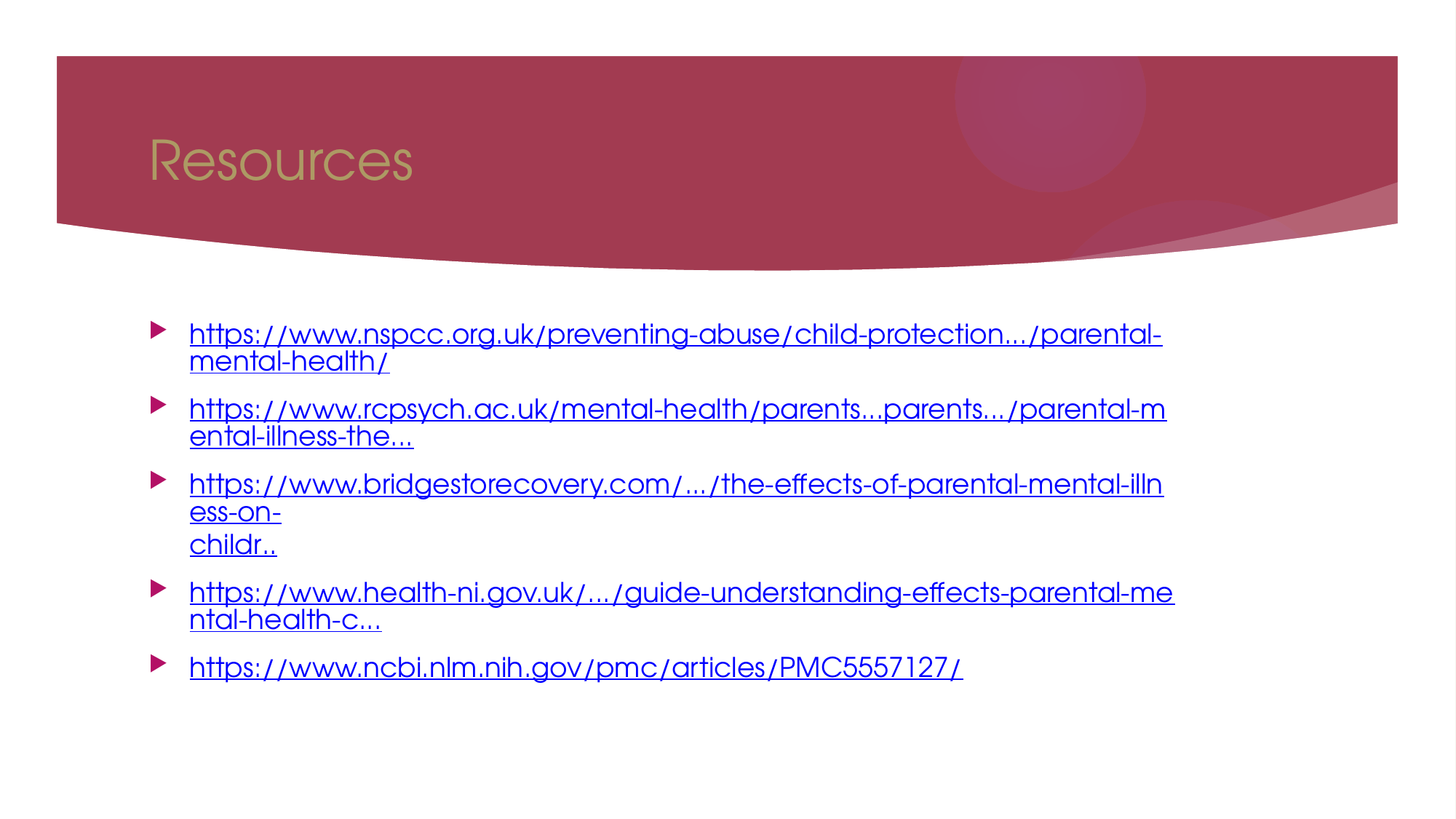

# Resources
https://www.nspcc.org.uk/preventing-abuse/child-protection.../parental-mental-health/
https://www.rcpsych.ac.uk/mental-health/parents...parents.../parental-mental-illness-the...
https://www.bridgestorecovery.com/.../the-effects-of-parental-mental-illness-on-childr..
https://www.health-ni.gov.uk/.../guide-understanding-effects-parental-mental-health-c...
https://www.ncbi.nlm.nih.gov/pmc/articles/PMC5557127/